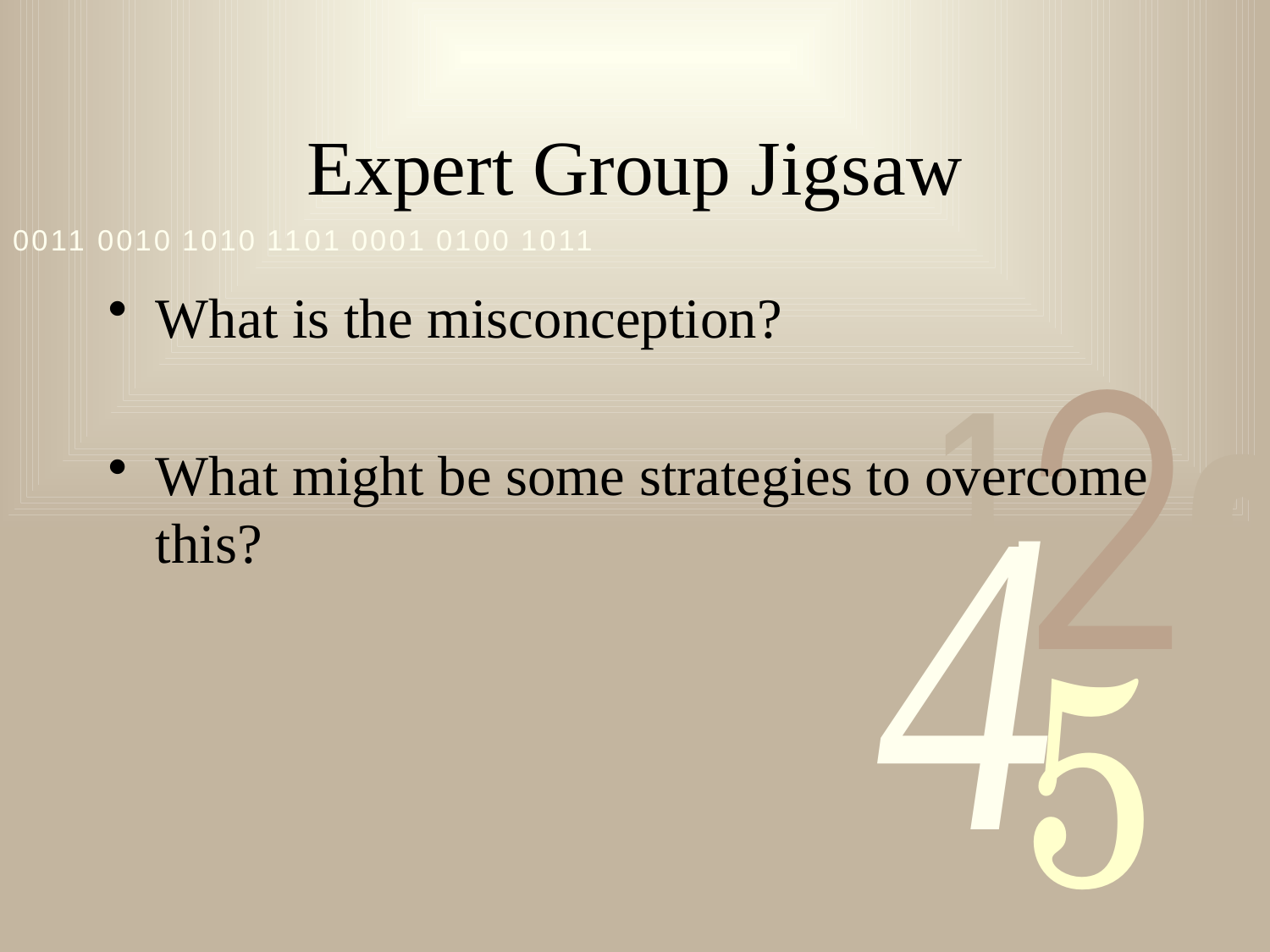

# Expert Group Jigsaw
What is the misconception?

What might be some strategies to overcome this?